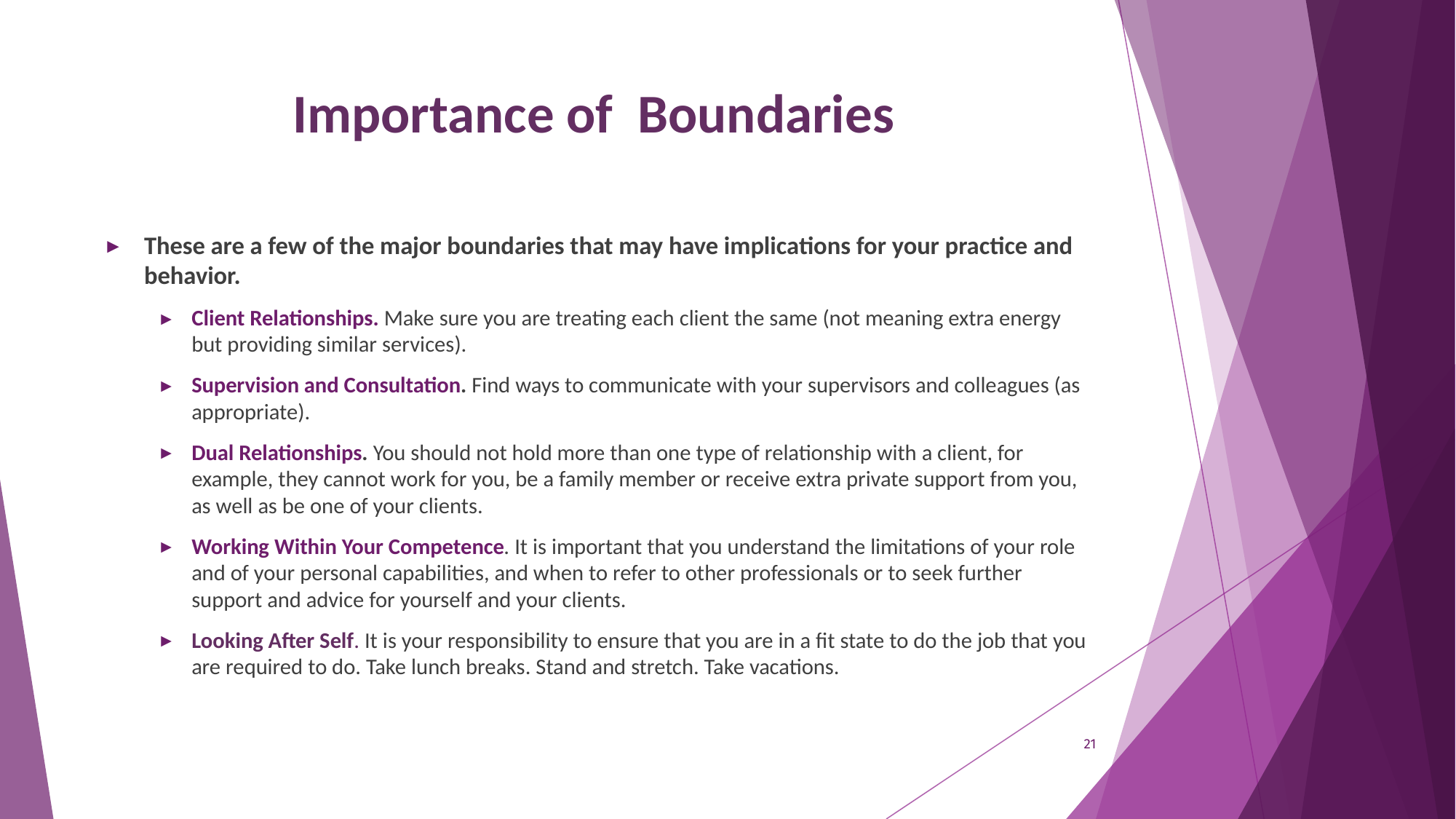

# Importance of  Boundaries
These are a few of the major boundaries that may have implications for your practice and behavior.
Client Relationships. Make sure you are treating each client the same (not meaning extra energy but providing similar services).
Supervision and Consultation. Find ways to communicate with your supervisors and colleagues (as appropriate).
Dual Relationships. You should not hold more than one type of relationship with a client, for example, they cannot work for you, be a family member or receive extra private support from you, as well as be one of your clients.
Working Within Your Competence. It is important that you understand the limitations of your role and of your personal capabilities, and when to refer to other professionals or to seek further support and advice for yourself and your clients.
Looking After Self. It is your responsibility to ensure that you are in a fit state to do the job that you are required to do. Take lunch breaks. Stand and stretch. Take vacations.

21